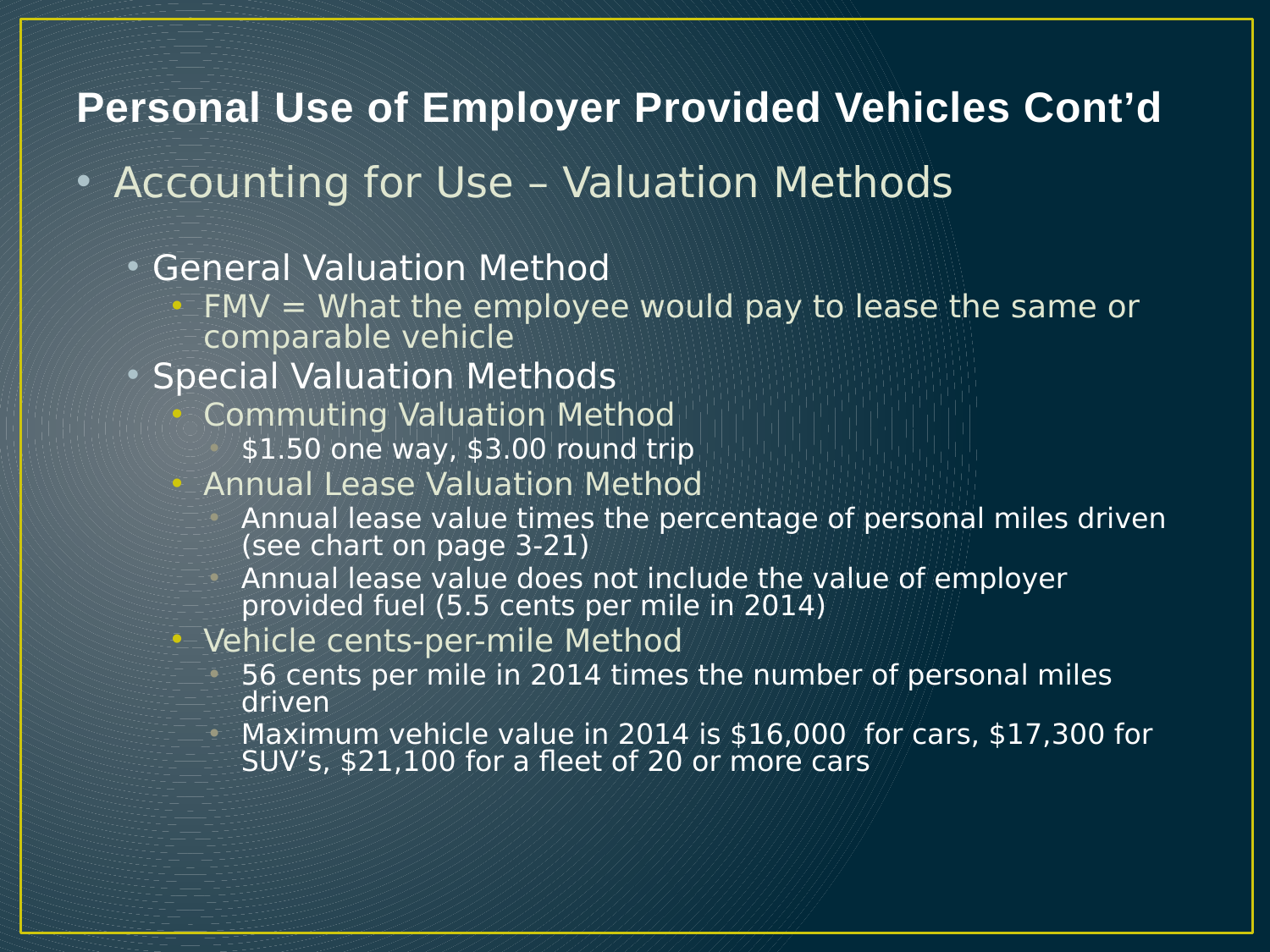

# Personal Use of Employer Provided Vehicles Cont’d
Accounting for Use – Valuation Methods

General Valuation Method
FMV = What the employee would pay to lease the same or comparable vehicle
Special Valuation Methods
Commuting Valuation Method
$1.50 one way, $3.00 round trip
Annual Lease Valuation Method
Annual lease value times the percentage of personal miles driven (see chart on page 3-21)
Annual lease value does not include the value of employer provided fuel (5.5 cents per mile in 2014)
Vehicle cents-per-mile Method
56 cents per mile in 2014 times the number of personal miles driven
Maximum vehicle value in 2014 is $16,000  for cars, $17,300 for SUV’s, $21,100 for a fleet of 20 or more cars